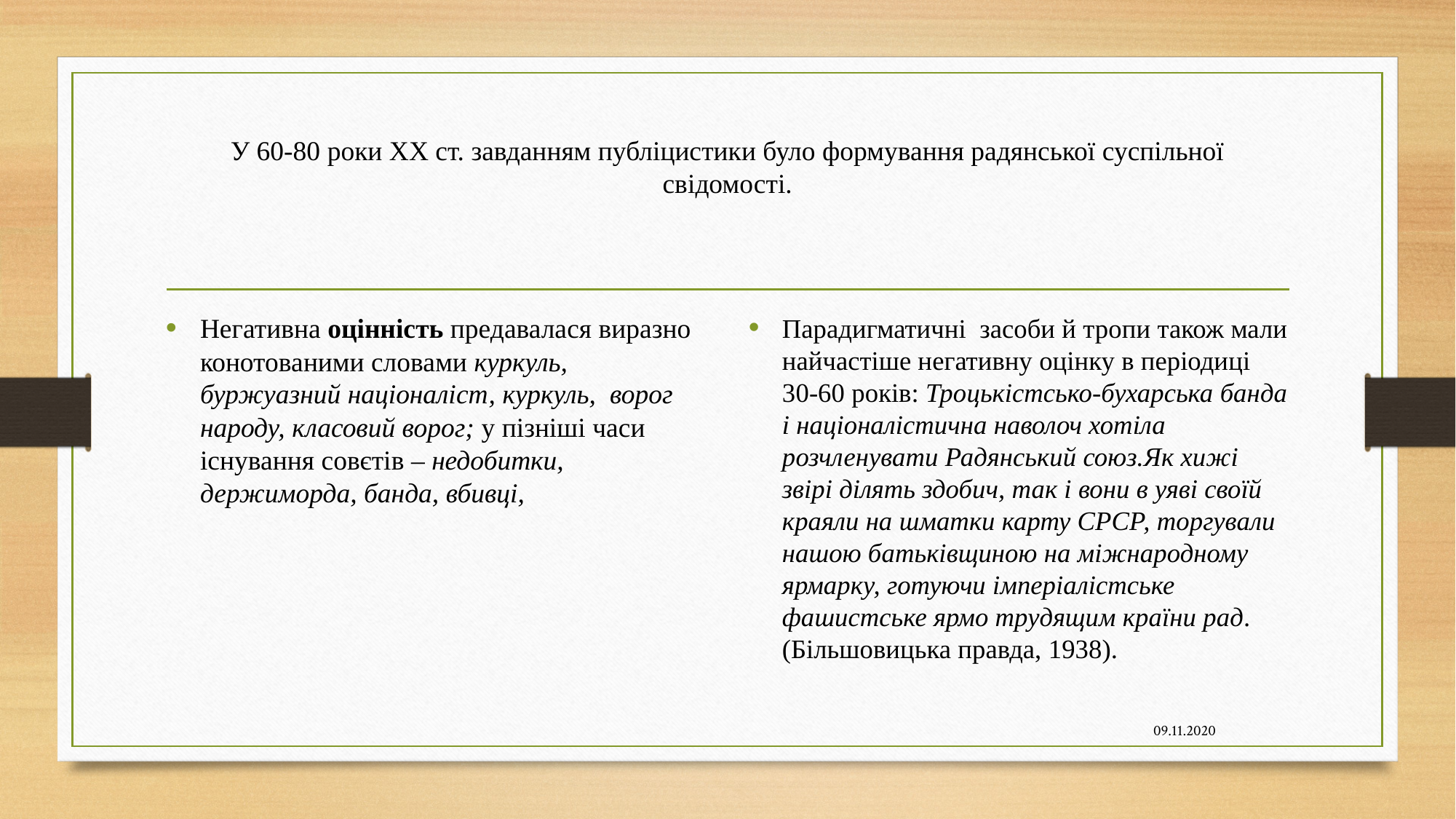

# У 60-80 роки ХХ ст. завданням публіцистики було формування радянської суспільної свідомості.
Негативна оцінність предавалася виразно конотованими словами куркуль, буржуазний націоналіст, куркуль,  ворог народу, класовий ворог; у пізніші часи існування совєтів – недобитки, держиморда, банда, вбивці,
Парадигматичні  засоби й тропи також мали найчастіше негативну оцінку в періодиці 30-60 років: Троцькістсько-бухарська банда і націоналістична наволоч хотіла розчленувати Радянський союз.Як хижі звірі ділять здобич, так і вони в уяві своїй краяли на шматки карту СРСР, торгували нашою батьківщиною на міжнародному ярмарку, готуючи імперіалістське фашистське ярмо трудящим країни рад. (Більшовицька правда, 1938).
09.11.2020